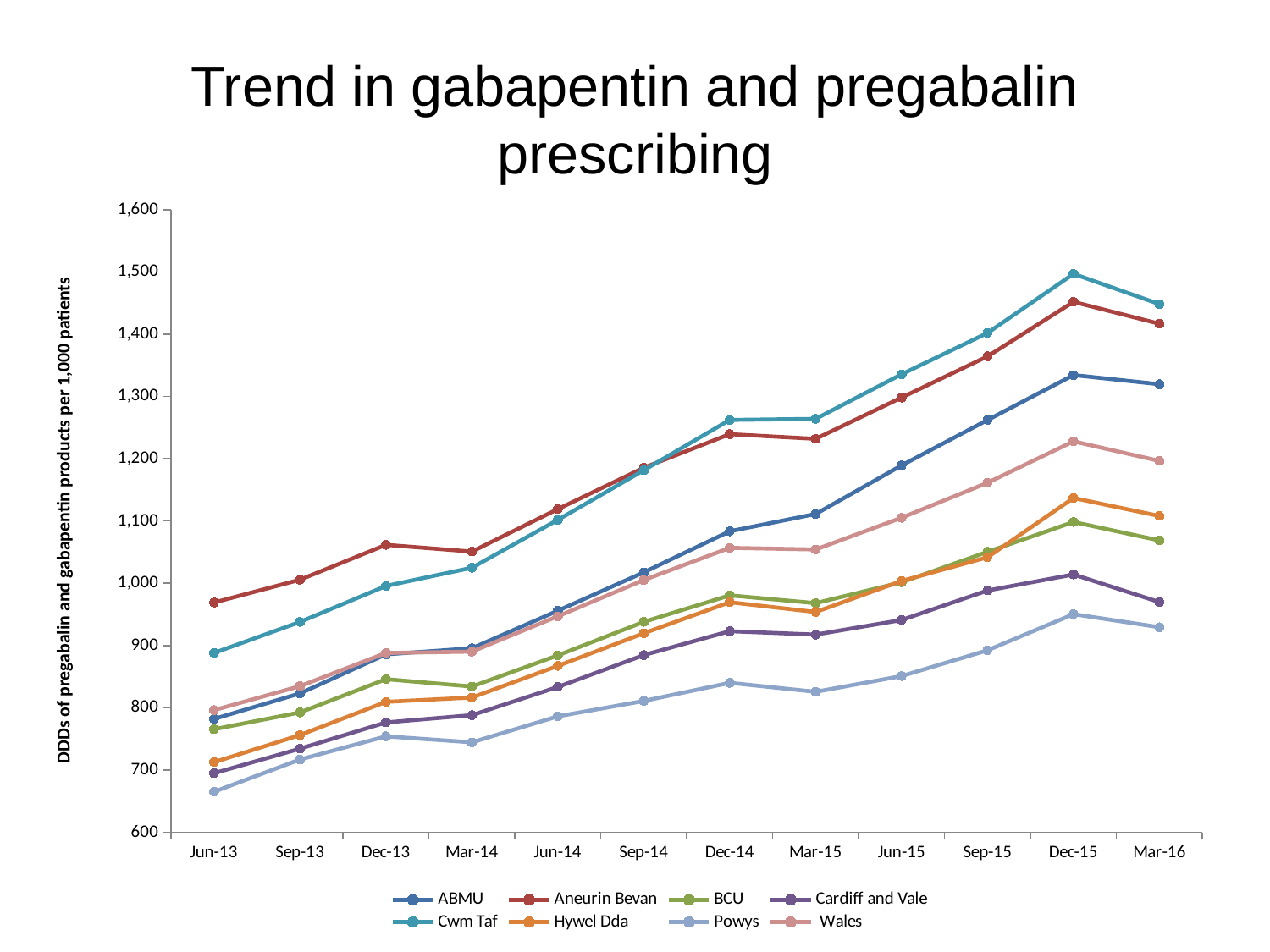

# Trend in gabapentin and pregabalin prescribing

### Chart

| Category | ABMU | Aneurin Bevan | BCU | Cardiff and Vale | Cwm Taf | Hywel Dda | Powys |  Wales |
|---|---|---|---|---|---|---|---|---|
| 41426 | 782.0368485443895 | 969.0320163715614 | 765.5513085501769 | 694.8948294588755 | 888.0549226395352 | 712.6321478362595 | 665.1434405529835 | 796.2017458029534 |
| 41518 | 823.1012071871285 | 1005.683059151963 | 792.5165562398465 | 734.303901393483 | 937.8576592456881 | 756.1561777177857 | 716.8665879112914 | 834.7401061799416 |
| 41609 | 885.7234025027487 | 1061.722962134773 | 845.9119313727433 | 776.4809634216306 | 995.6454482297679 | 809.4817561015655 | 754.1467851783459 | 888.040693361937 |
| 41699 | 895.5855016798286 | 1050.9235289989356 | 834.1531954088741 | 788.1658962872799 | 1024.9177602822724 | 816.4626281882524 | 744.4770290101279 | 890.1424369894164 |
| 41791 | 955.8948981539603 | 1119.1753528722309 | 884.1806581413531 | 833.4487695121906 | 1101.8999131410371 | 867.3233204901353 | 786.2438581652569 | 946.9529208991532 |
| 41883 | 1017.5219666028484 | 1185.525026089682 | 937.9900347609796 | 884.6591981950352 | 1181.5534208939841 | 919.7323790705527 | 810.9394385944626 | 1005.1404502127248 |
| 41974 | 1083.5067853638561 | 1239.4363565357 | 980.5207833134316 | 922.9982631434075 | 1262.2199734609173 | 969.545101904963 | 840.0841846829279 | 1056.9205840340667 |
| 42064 | 1111.2825436564028 | 1231.920764869927 | 967.9941019708245 | 917.5664180172761 | 1263.9845723329208 | 953.850058866344 | 825.6548457512938 | 1054.277927848755 |
| 42156 | 1189.2755750648544 | 1298.1812331279548 | 1001.5918080527791 | 941.0048263787339 | 1335.560781707081 | 1003.6292881069884 | 850.9493378823801 | 1105.2583055017137 |
| 42248 | 1262.1421299887309 | 1364.3497289700529 | 1050.5111412974236 | 988.3624867553973 | 1401.9682301677155 | 1041.8932360759622 | 892.3406498960844 | 1161.434553183824 |
| 42339 | 1334.3212730287703 | 1451.8820106171393 | 1098.4154346933858 | 1014.1070040232803 | 1496.800711602108 | 1136.9306562291551 | 950.3601864949885 | 1227.89887184031 |
| 42430 | 1319.6258040174898 | 1416.700843627099 | 1068.8520806790448 | 969.7199789034886 | 1448.2519611799623 | 1108.0499016847857 | 929.3964978378143 | 1196.3908331483472 |
DDDs of pregabalin and gabapentin products per 1,000 patients